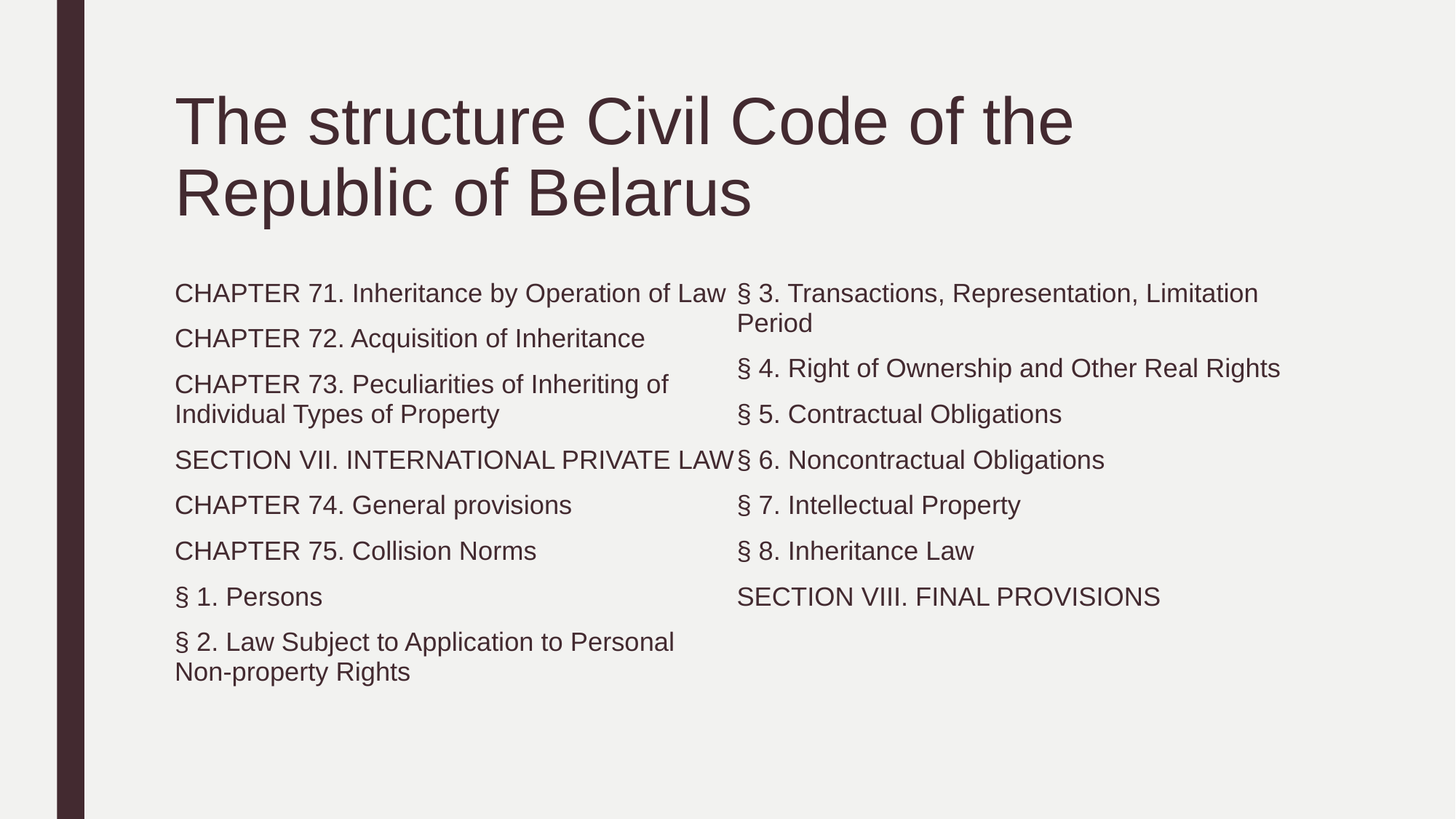

# The structure Civil Code of the Republic of Belarus
CHAPTER 71. Inheritance by Operation of Law
CHAPTER 72. Acquisition of Inheritance
CHAPTER 73. Peculiarities of Inheriting of Individual Types of Property
SECTION VII. INTERNATIONAL PRIVATE LAW
CHAPTER 74. General provisions
CHAPTER 75. Collision Norms
§ 1. Persons
§ 2. Law Subject to Application to Personal Non-property Rights
§ 3. Transactions, Representation, Limitation Period
§ 4. Right of Ownership and Other Real Rights
§ 5. Contractual Obligations
§ 6. Noncontractual Obligations
§ 7. Intellectual Property
§ 8. Inheritance Law
SECTION VIII. FINAL PROVISIONS